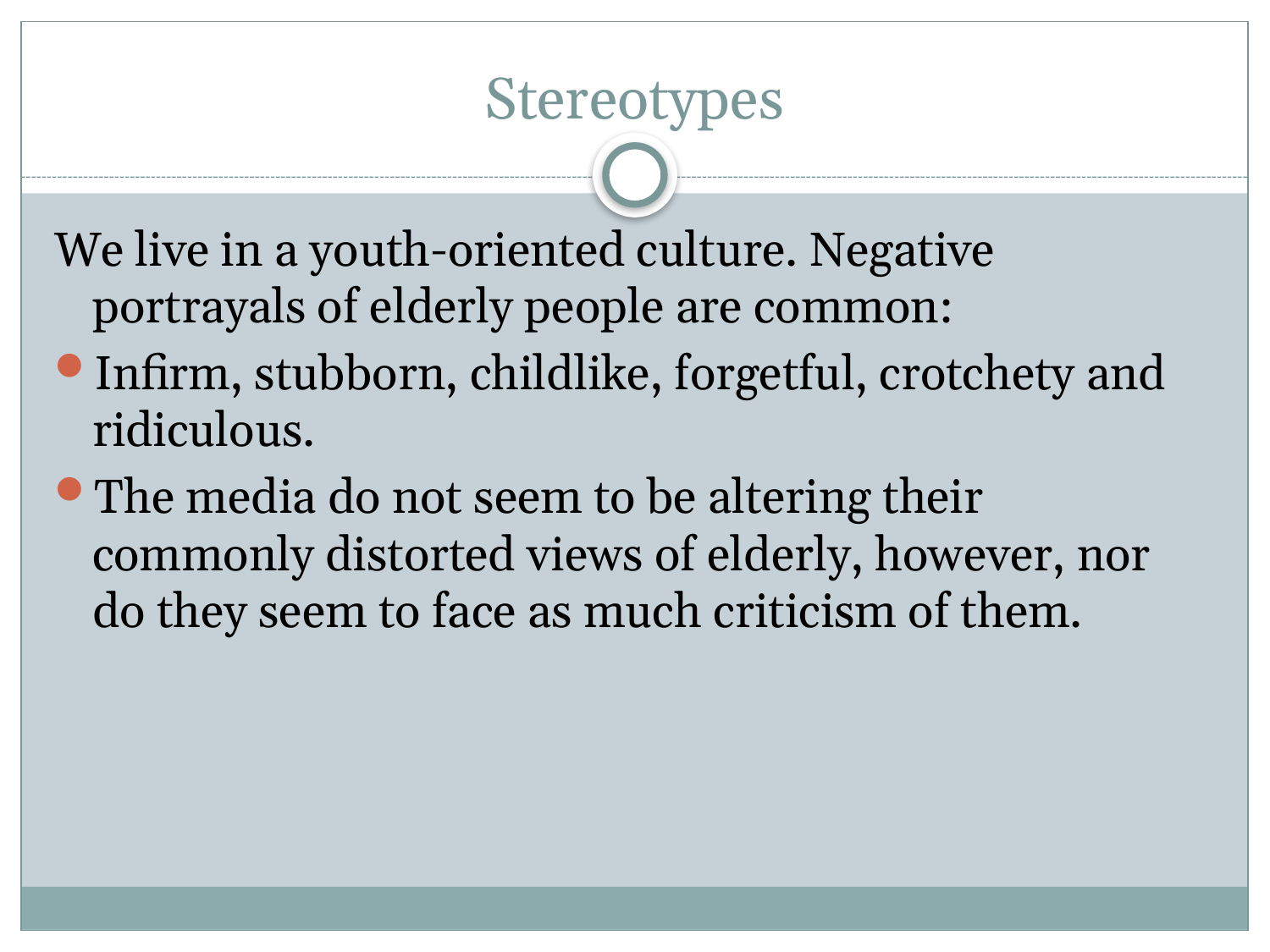

# Stereotypes
We live in a youth-oriented culture. Negative portrayals of elderly people are common:
Infirm, stubborn, childlike, forgetful, crotchety and ridiculous.
The media do not seem to be altering their commonly distorted views of elderly, however, nor do they seem to face as much criticism of them.